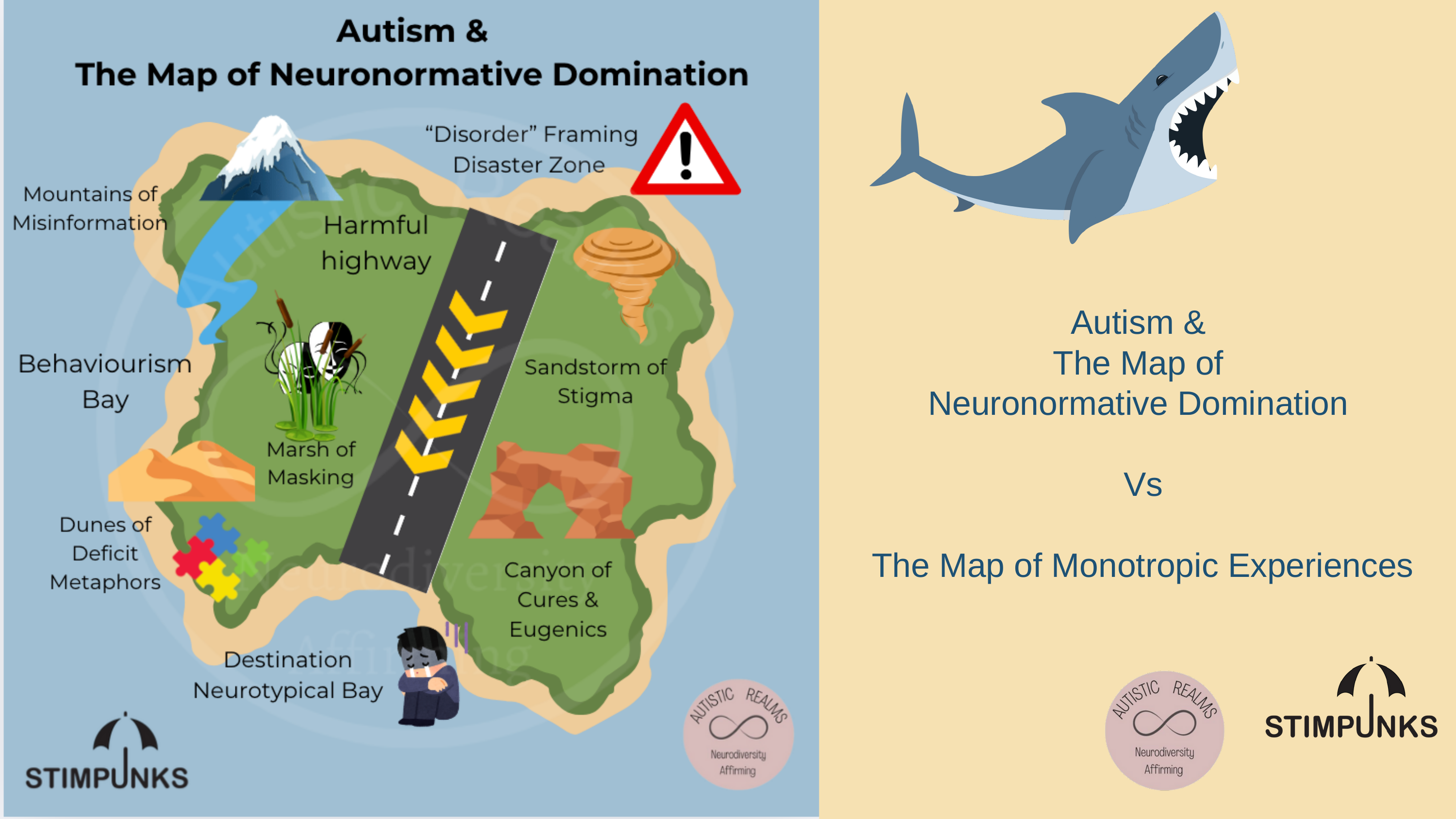

Autism &
The Map of
Neuronormative Domination

Vs

The Map of Monotropic Experiences